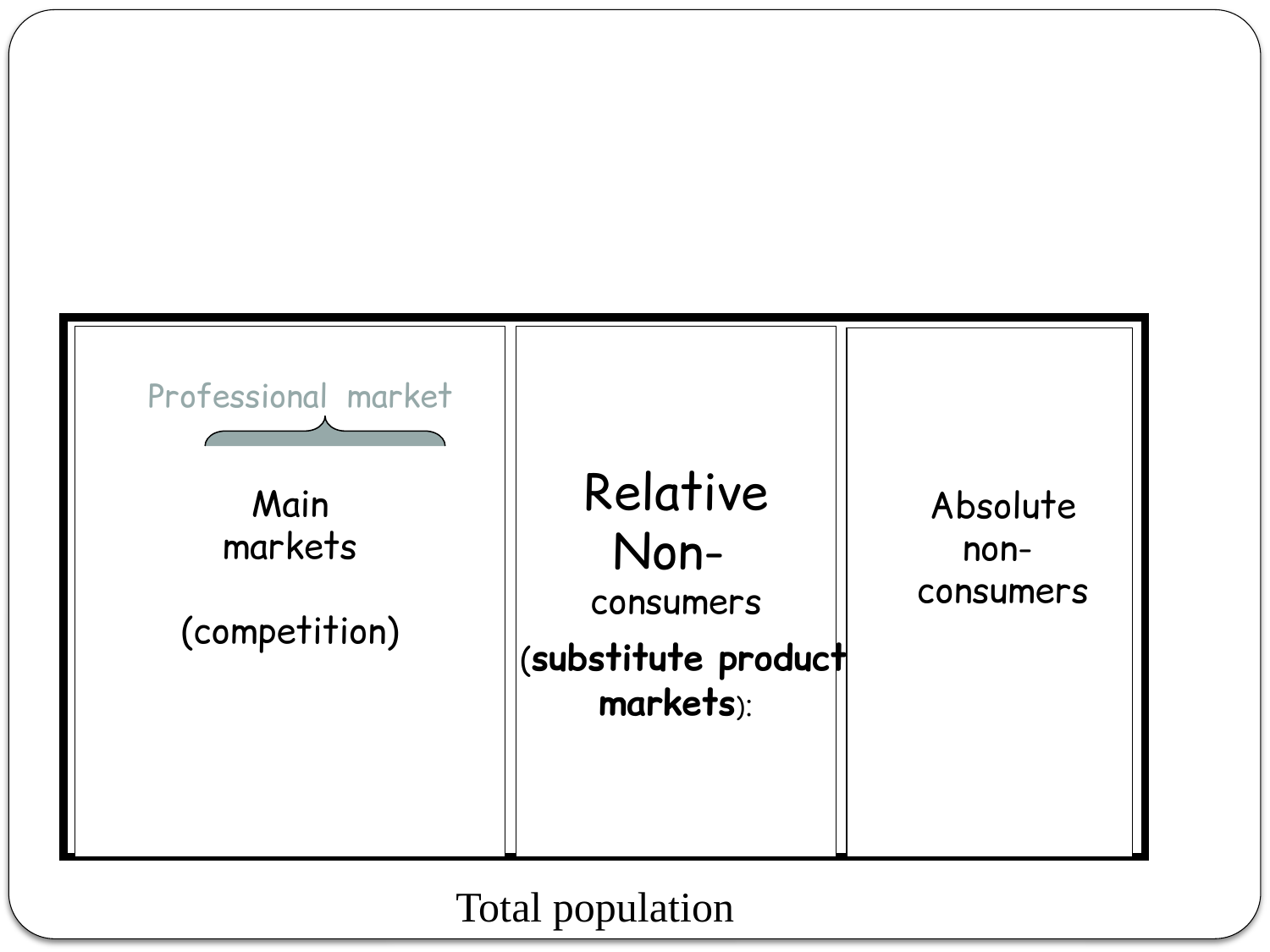

Main
markets

(competition)

Relative
Non-
consumers
 (substitute product
markets):

Professional  market
Absolute
non-
consumers
Total population